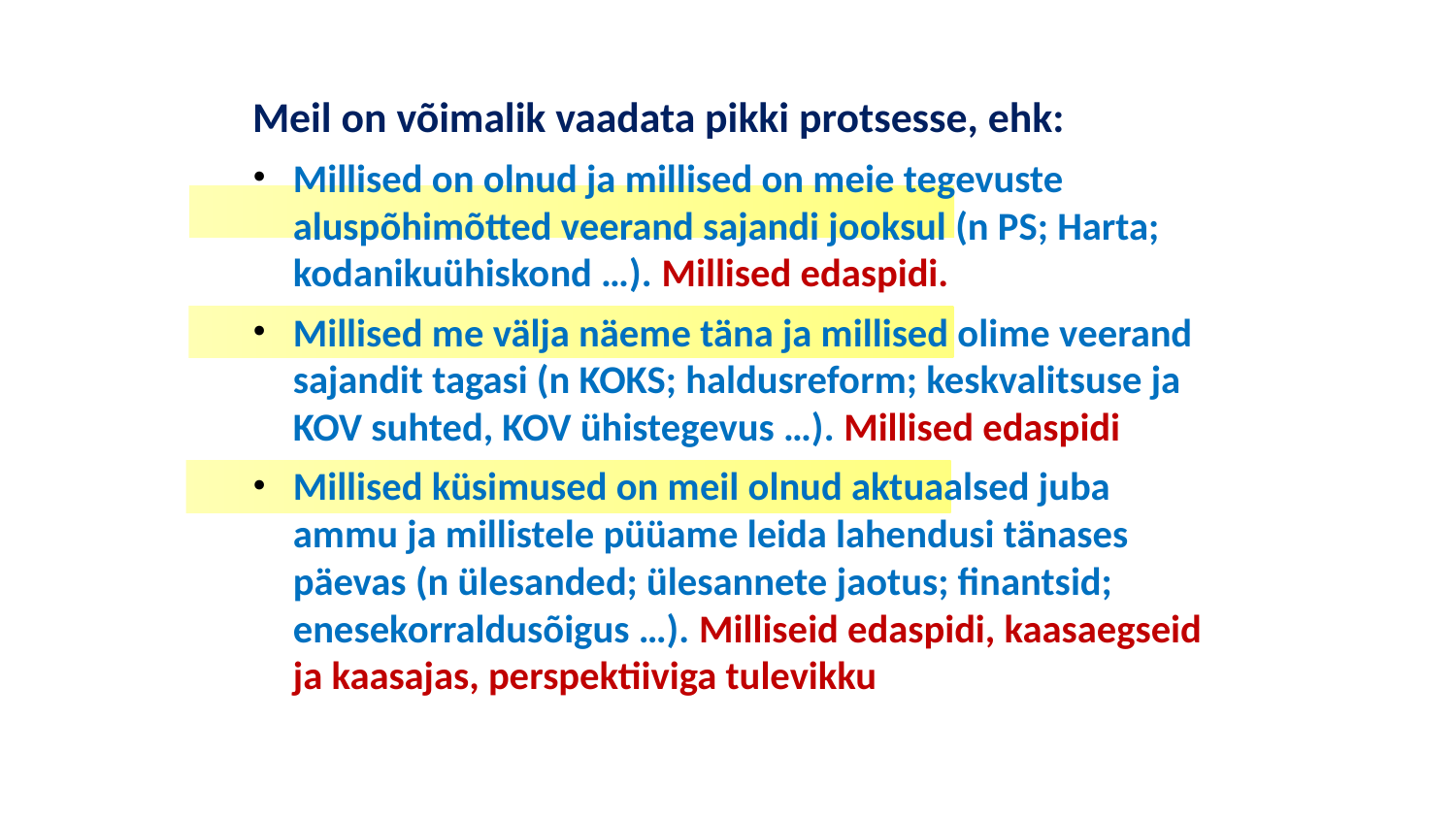

Meil on võimalik vaadata pikki protsesse, ehk:
Millised on olnud ja millised on meie tegevuste aluspõhimõtted veerand sajandi jooksul (n PS; Harta; kodanikuühiskond …). Millised edaspidi.
Millised me välja näeme täna ja millised olime veerand sajandit tagasi (n KOKS; haldusreform; keskvalitsuse ja KOV suhted, KOV ühistegevus …). Millised edaspidi
Millised küsimused on meil olnud aktuaalsed juba ammu ja millistele püüame leida lahendusi tänases päevas (n ülesanded; ülesannete jaotus; finantsid; enesekorraldusõigus …). Milliseid edaspidi, kaasaegseid ja kaasajas, perspektiiviga tulevikku